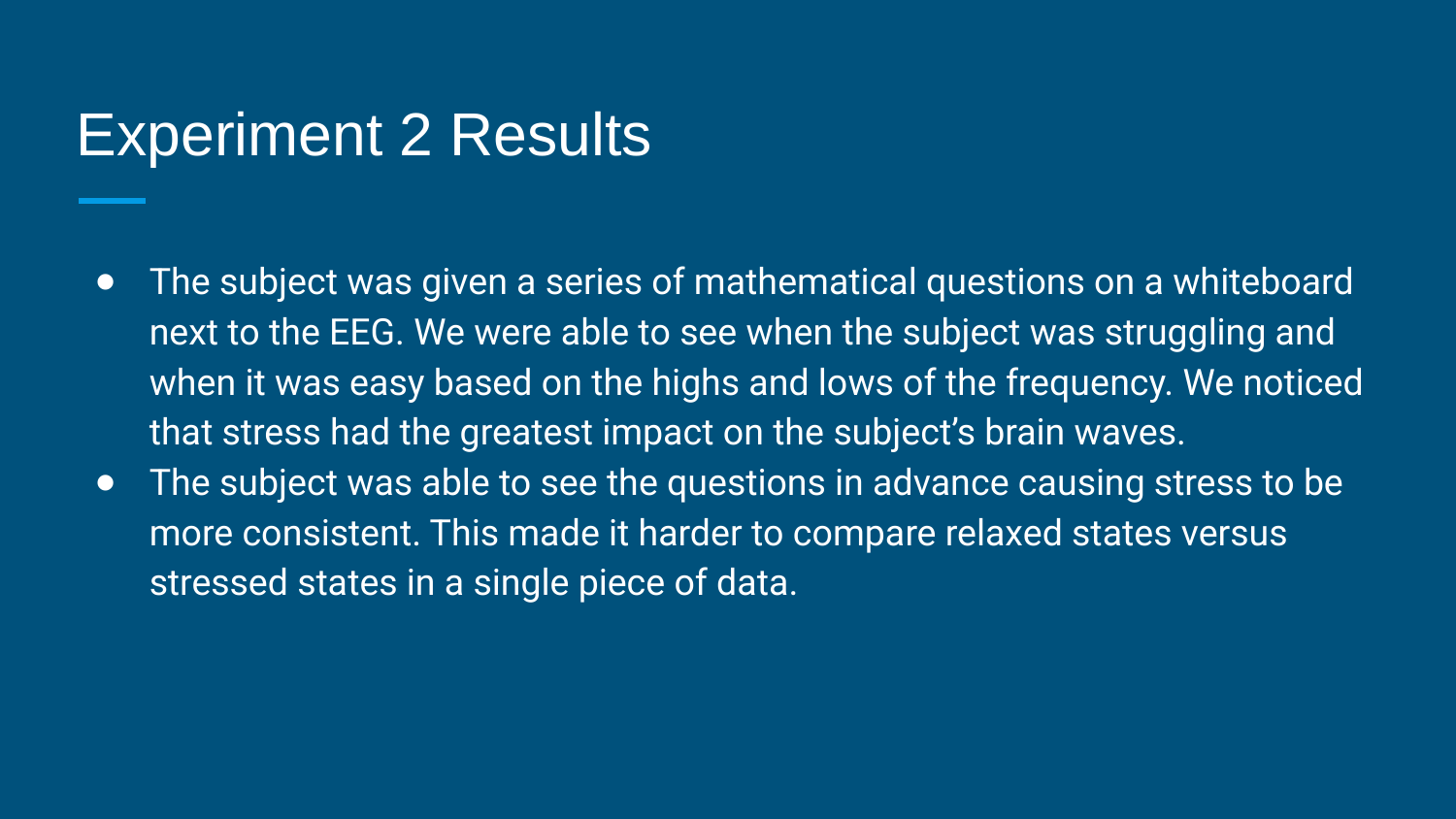

# Experiment 2 Results
The subject was given a series of mathematical questions on a whiteboard next to the EEG. We were able to see when the subject was struggling and when it was easy based on the highs and lows of the frequency. We noticed that stress had the greatest impact on the subject’s brain waves.
The subject was able to see the questions in advance causing stress to be more consistent. This made it harder to compare relaxed states versus stressed states in a single piece of data.